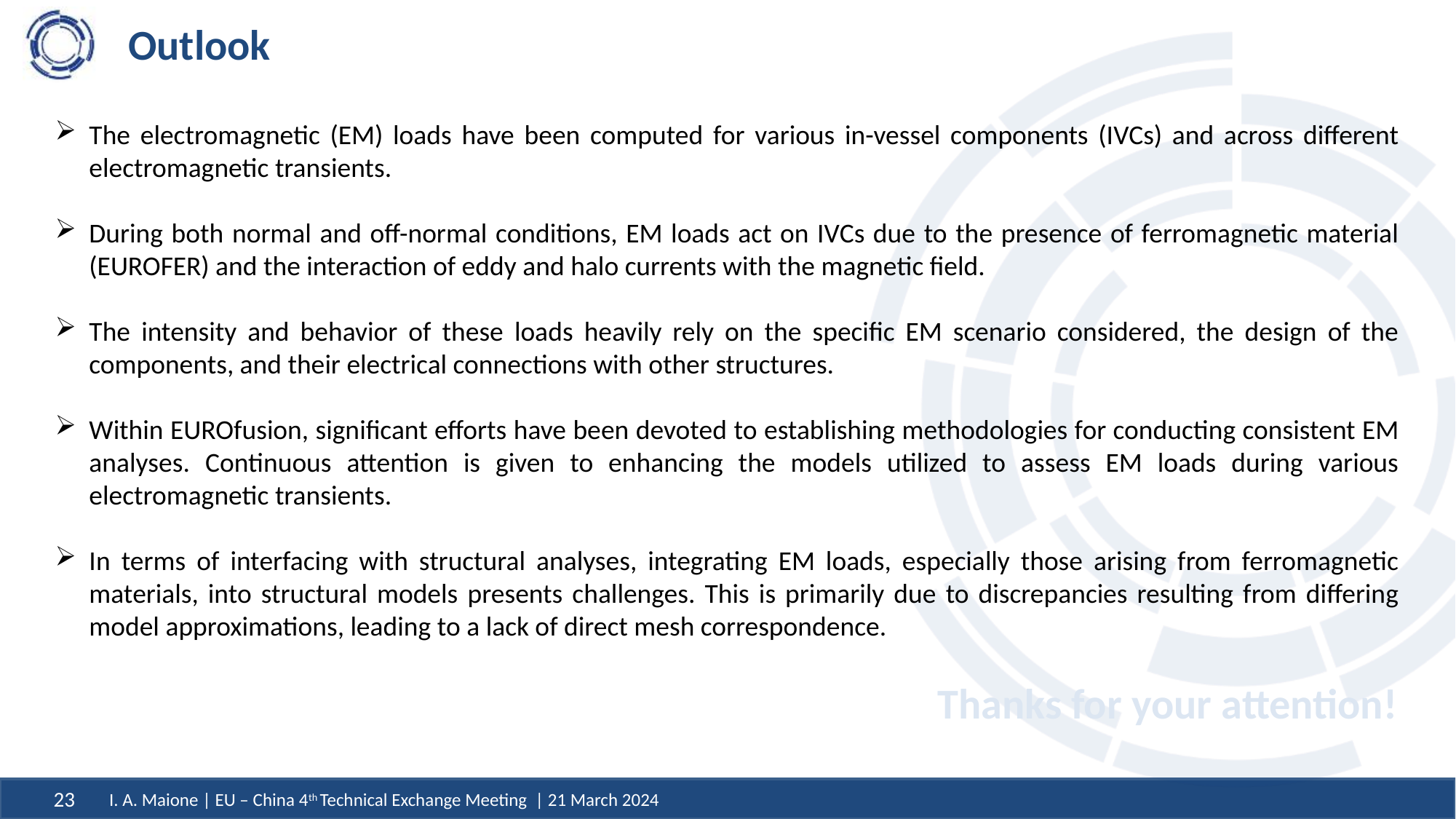

# Outlook
The electromagnetic (EM) loads have been computed for various in-vessel components (IVCs) and across different electromagnetic transients.

During both normal and off-normal conditions, EM loads act on IVCs due to the presence of ferromagnetic material (EUROFER) and the interaction of eddy and halo currents with the magnetic field.

The intensity and behavior of these loads heavily rely on the specific EM scenario considered, the design of the components, and their electrical connections with other structures.

Within EUROfusion, significant efforts have been devoted to establishing methodologies for conducting consistent EM analyses. Continuous attention is given to enhancing the models utilized to assess EM loads during various electromagnetic transients.

In terms of interfacing with structural analyses, integrating EM loads, especially those arising from ferromagnetic materials, into structural models presents challenges. This is primarily due to discrepancies resulting from differing model approximations, leading to a lack of direct mesh correspondence.
Thanks for your attention!
I. A. Maione | EU – China 4th Technical Exchange Meeting  | 21 March 2024
23